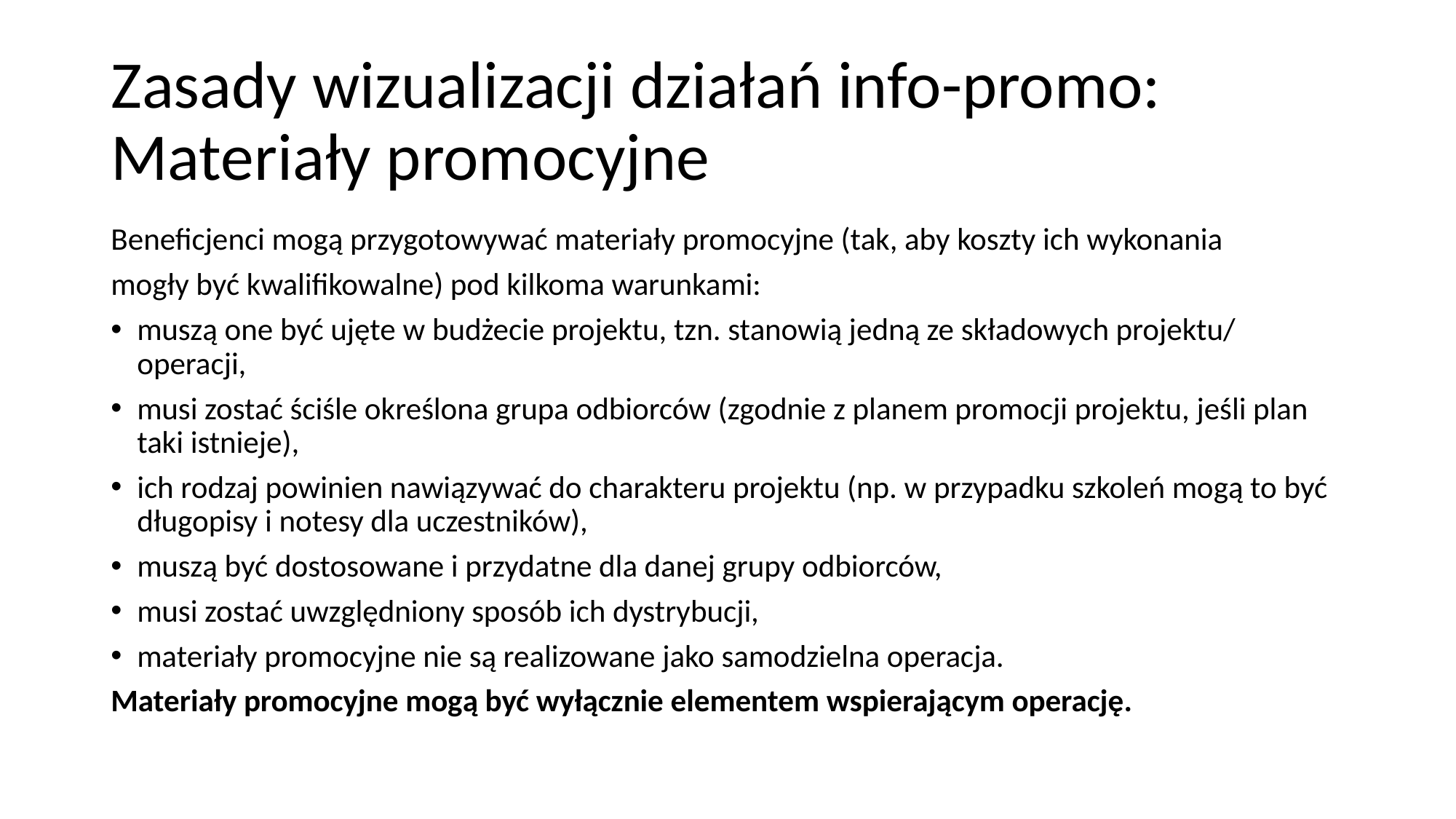

# Zasady wizualizacji działań info-promo: Materiały promocyjne
Beneficjenci mogą przygotowywać materiały promocyjne (tak, aby koszty ich wykonania
mogły być kwalifikowalne) pod kilkoma warunkami:
muszą one być ujęte w budżecie projektu, tzn. stanowią jedną ze składowych projektu/ operacji,
musi zostać ściśle określona grupa odbiorców (zgodnie z planem promocji projektu, jeśli plan taki istnieje),
ich rodzaj powinien nawiązywać do charakteru projektu (np. w przypadku szkoleń mogą to być długopisy i notesy dla uczestników),
muszą być dostosowane i przydatne dla danej grupy odbiorców,
musi zostać uwzględniony sposób ich dystrybucji,
materiały promocyjne nie są realizowane jako samodzielna operacja.
Materiały promocyjne mogą być wyłącznie elementem wspierającym operację.